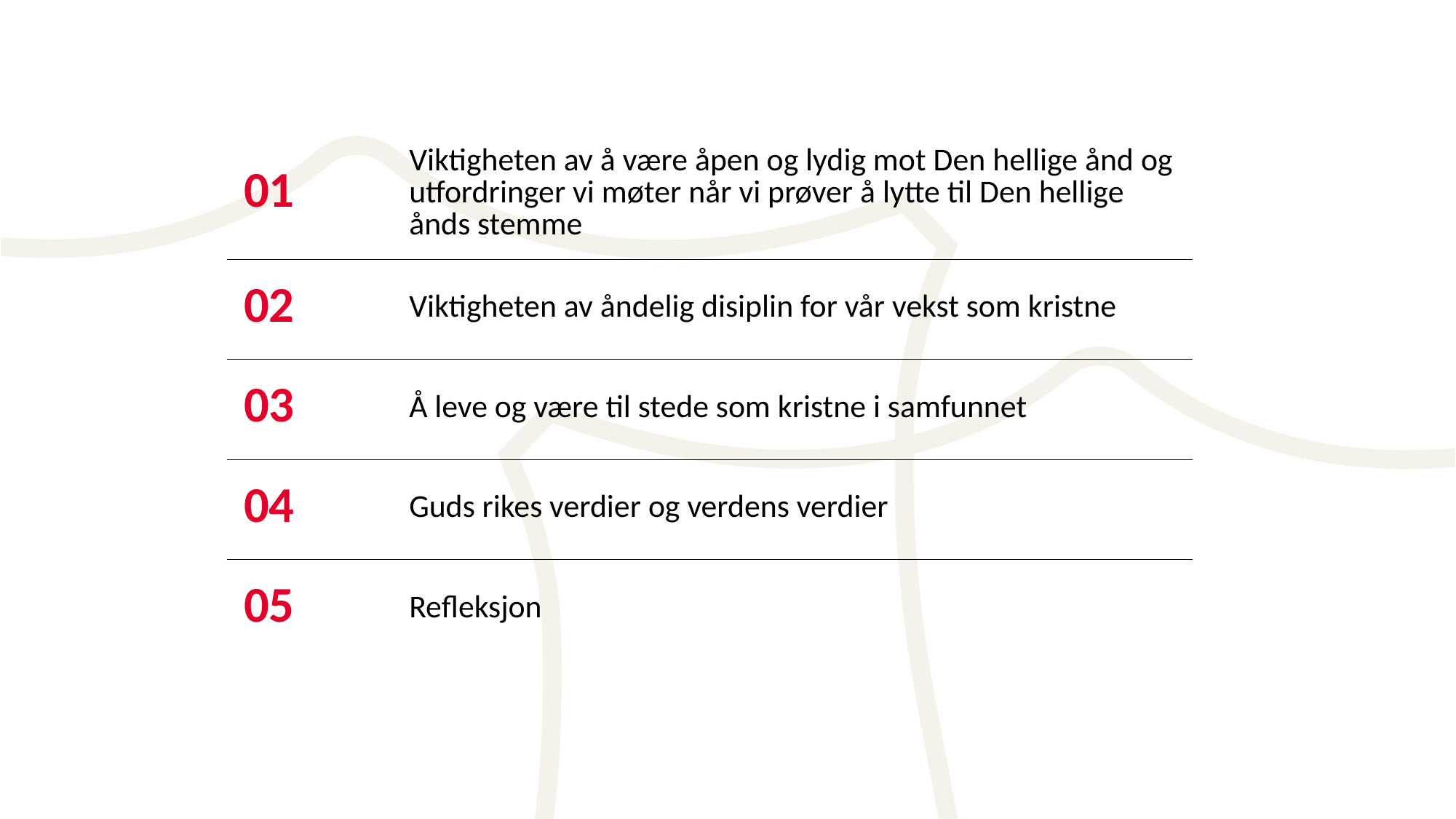

| 01 | Viktigheten av å være åpen og lydig mot Den hellige ånd og utfordringer vi møter når vi prøver å lytte til Den hellige ånds stemme |
| --- | --- |
| 02 | Viktigheten av åndelig disiplin for vår vekst som kristne |
| 03 | Å leve og være til stede som kristne i samfunnet |
| 04 | Guds rikes verdier og verdens verdier |
| 05 | Refleksjon |